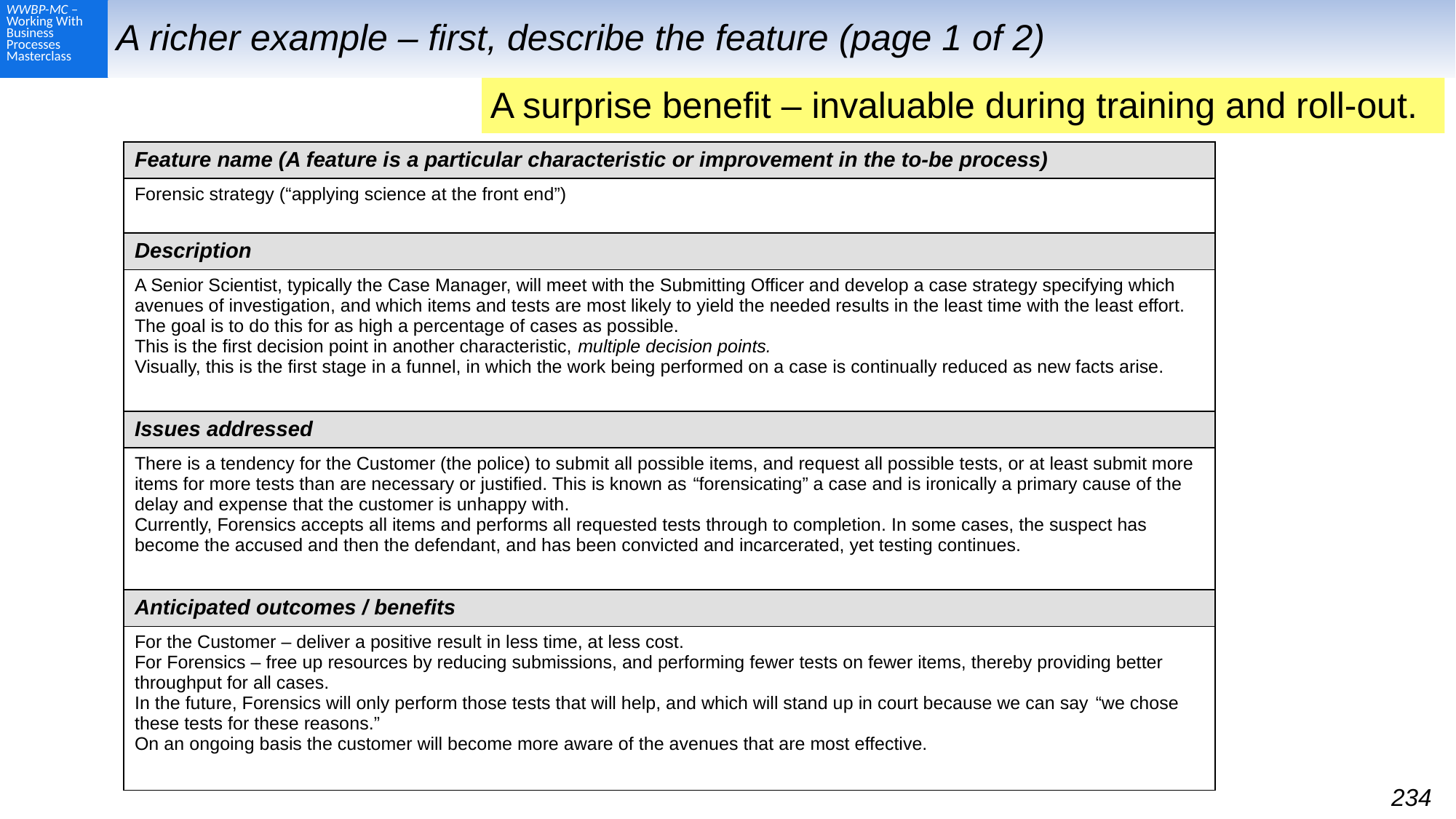

# A richer example – first, describe the feature (page 1 of 2)
A surprise benefit – invaluable during training and roll-out.
| Feature name (A feature is a particular characteristic or improvement in the to-be process) |
| --- |
| Forensic strategy (“applying science at the front end”) |
| Description |
| A Senior Scientist, typically the Case Manager, will meet with the Submitting Officer and develop a case strategy specifying which avenues of investigation, and which items and tests are most likely to yield the needed results in the least time with the least effort. The goal is to do this for as high a percentage of cases as possible. This is the first decision point in another characteristic, multiple decision points. Visually, this is the first stage in a funnel, in which the work being performed on a case is continually reduced as new facts arise. |
| Issues addressed |
| There is a tendency for the Customer (the police) to submit all possible items, and request all possible tests, or at least submit more items for more tests than are necessary or justified. This is known as “forensicating” a case and is ironically a primary cause of the delay and expense that the customer is unhappy with. Currently, Forensics accepts all items and performs all requested tests through to completion. In some cases, the suspect has become the accused and then the defendant, and has been convicted and incarcerated, yet testing continues. |
| Anticipated outcomes / benefits |
| For the Customer – deliver a positive result in less time, at less cost. For Forensics – free up resources by reducing submissions, and performing fewer tests on fewer items, thereby providing better throughput for all cases. In the future, Forensics will only perform those tests that will help, and which will stand up in court because we can say “we chose these tests for these reasons.” On an ongoing basis the customer will become more aware of the avenues that are most effective. |